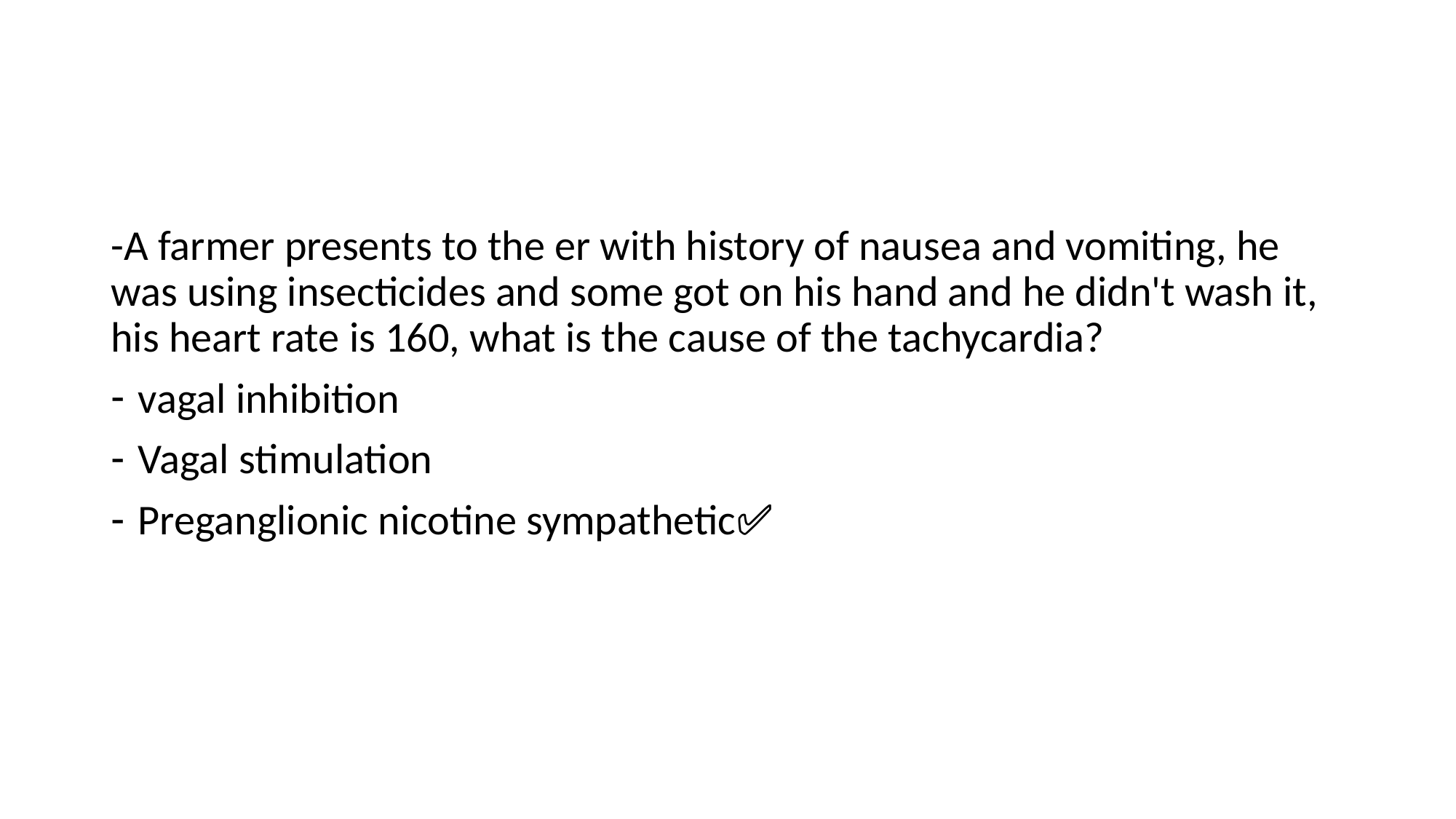

#
-A farmer presents to the er with history of nausea and vomiting, he was using insecticides and some got on his hand and he didn't wash it, his heart rate is 160, what is the cause of the tachycardia?
vagal inhibition
Vagal stimulation
Preganglionic nicotine sympathetic✅